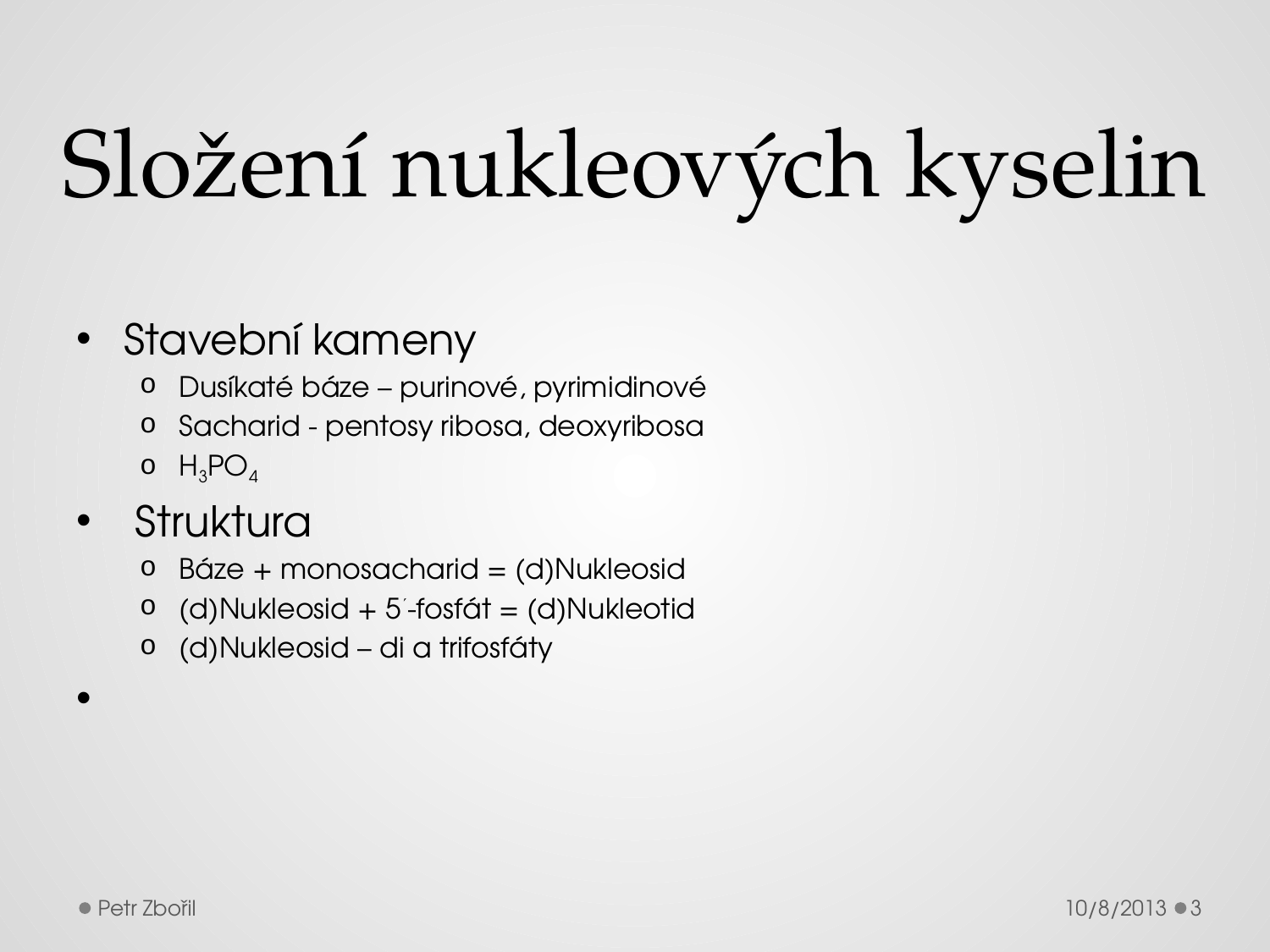

# Složení nukleových kyselin
Stavební kameny
Dusíkaté báze – purinové, pyrimidinové
Sacharid - pentosy ribosa, deoxyribosa
H3PO4
 Struktura
Báze + monosacharid = (d)Nukleosid
(d)Nukleosid + 5′-fosfát = (d)Nukleotid
(d)Nukleosid – di a trifosfáty

Petr Zbořil
10/8/2013
3